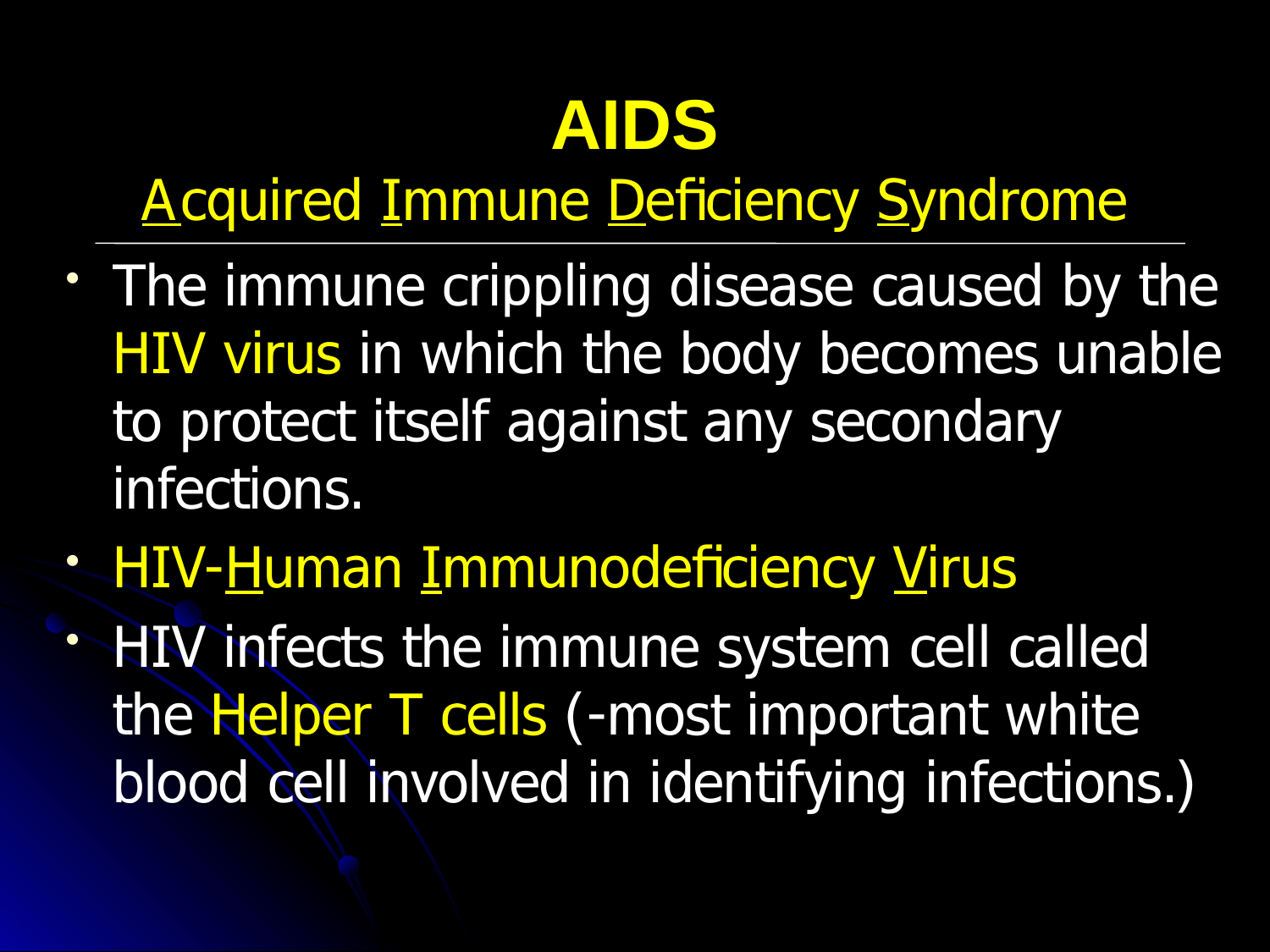

# AIDS Acquired Immune Deficiency Syndrome
The immune crippling disease caused by the HIV virus in which the body becomes unable to protect itself against any secondary infections.
HIV-Human Immunodeficiency Virus
HIV infects the immune system cell called the Helper T cells (-most important white blood cell involved in identifying infections.)